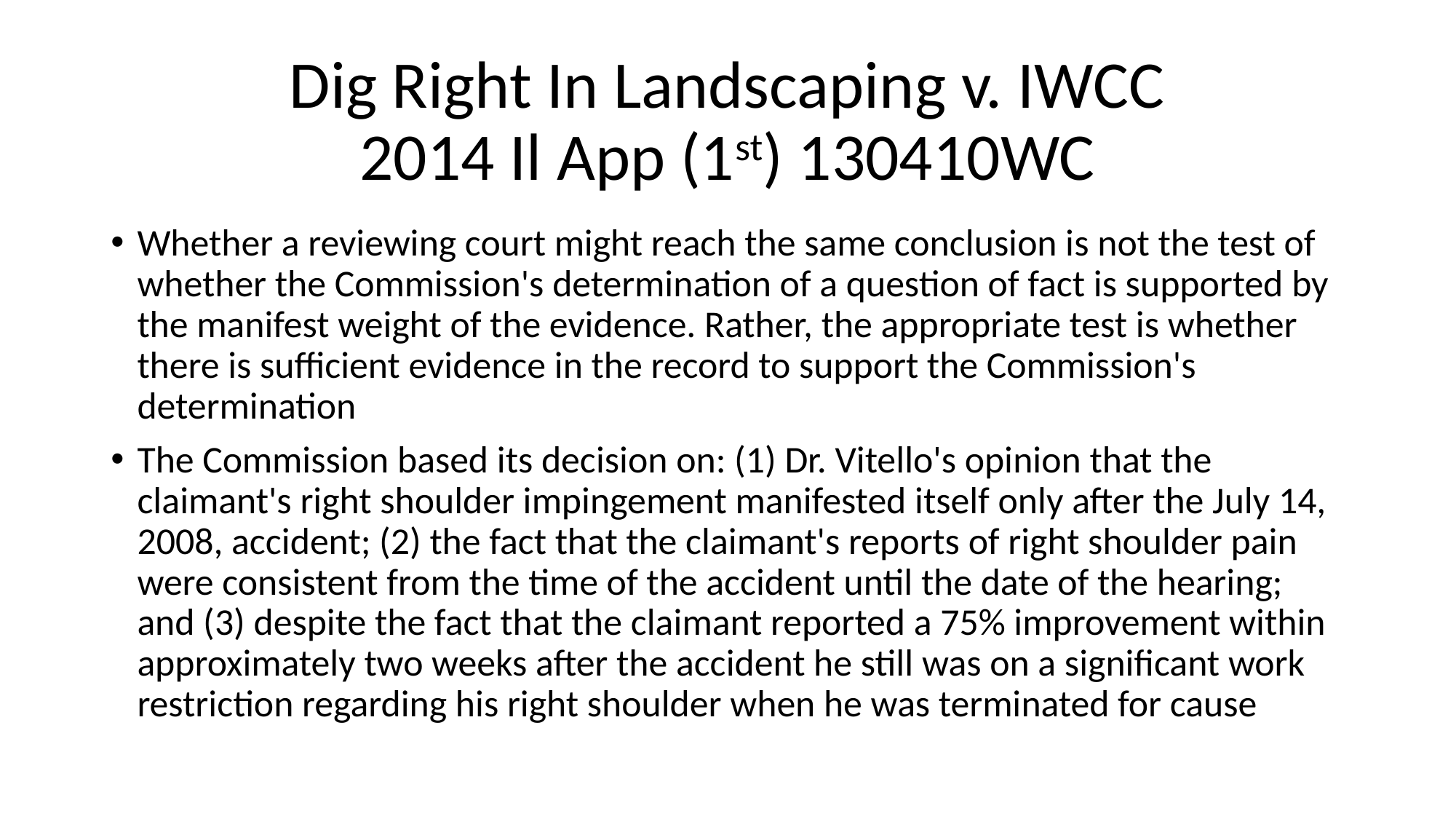

# Dig Right In Landscaping v. IWCC 2014 Il App (1st) 130410WC
Whether a reviewing court might reach the same conclusion is not the test of whether the Commission's determination of a question of fact is supported by the manifest weight of the evidence. Rather, the appropriate test is whether there is sufficient evidence in the record to support the Commission's determination
The Commission based its decision on: (1) Dr. Vitello's opinion that the claimant's right shoulder impingement manifested itself only after the July 14, 2008, accident; (2) the fact that the claimant's reports of right shoulder pain were consistent from the time of the accident until the date of the hearing; and (3) despite the fact that the claimant reported a 75% improvement within approximately two weeks after the accident he still was on a significant work restriction regarding his right shoulder when he was terminated for cause